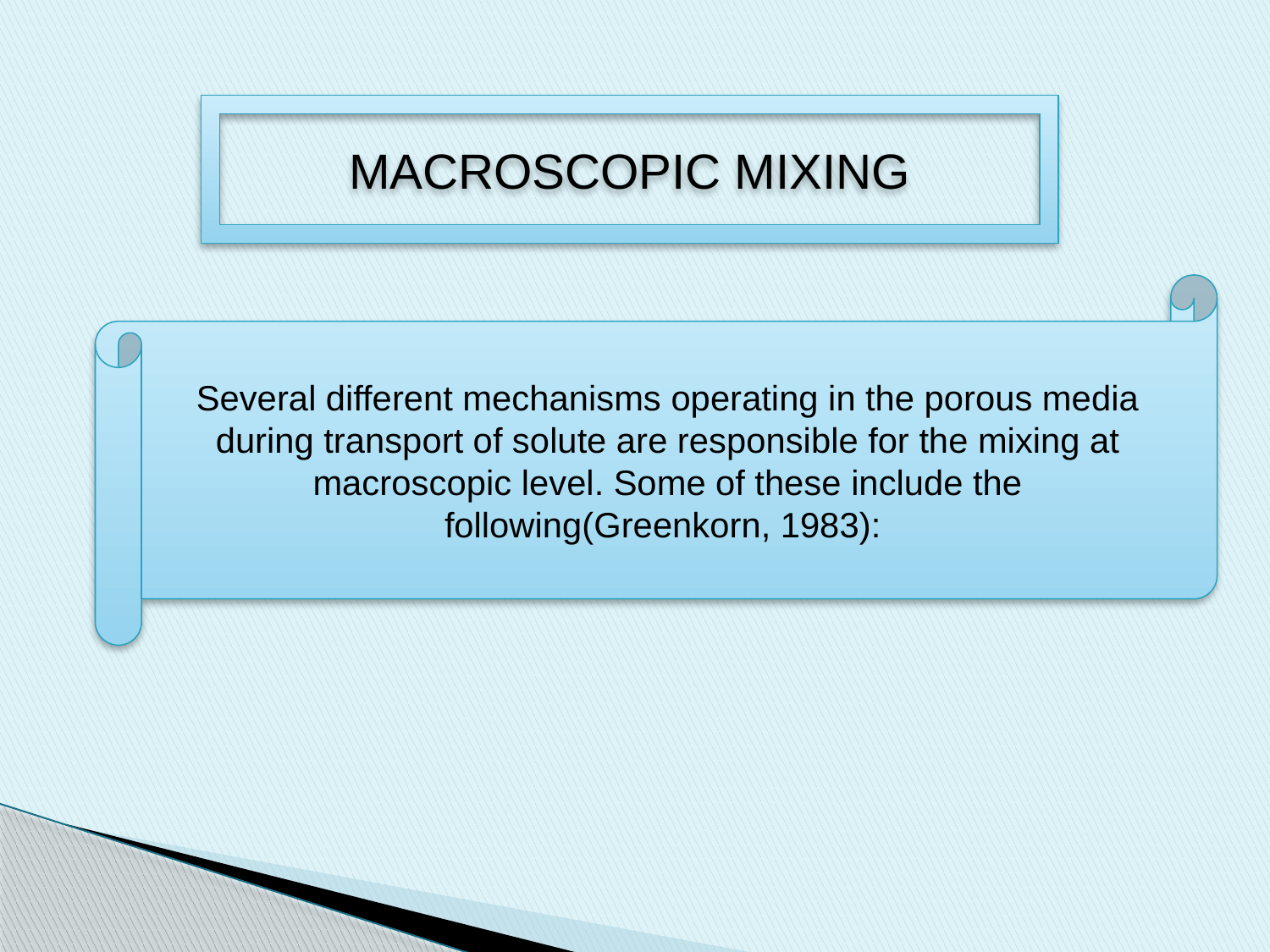

MACROSCOPIC MIXING
Several different mechanisms operating in the porous media during transport of solute are responsible for the mixing at macroscopic level. Some of these include the following(Greenkorn, 1983):